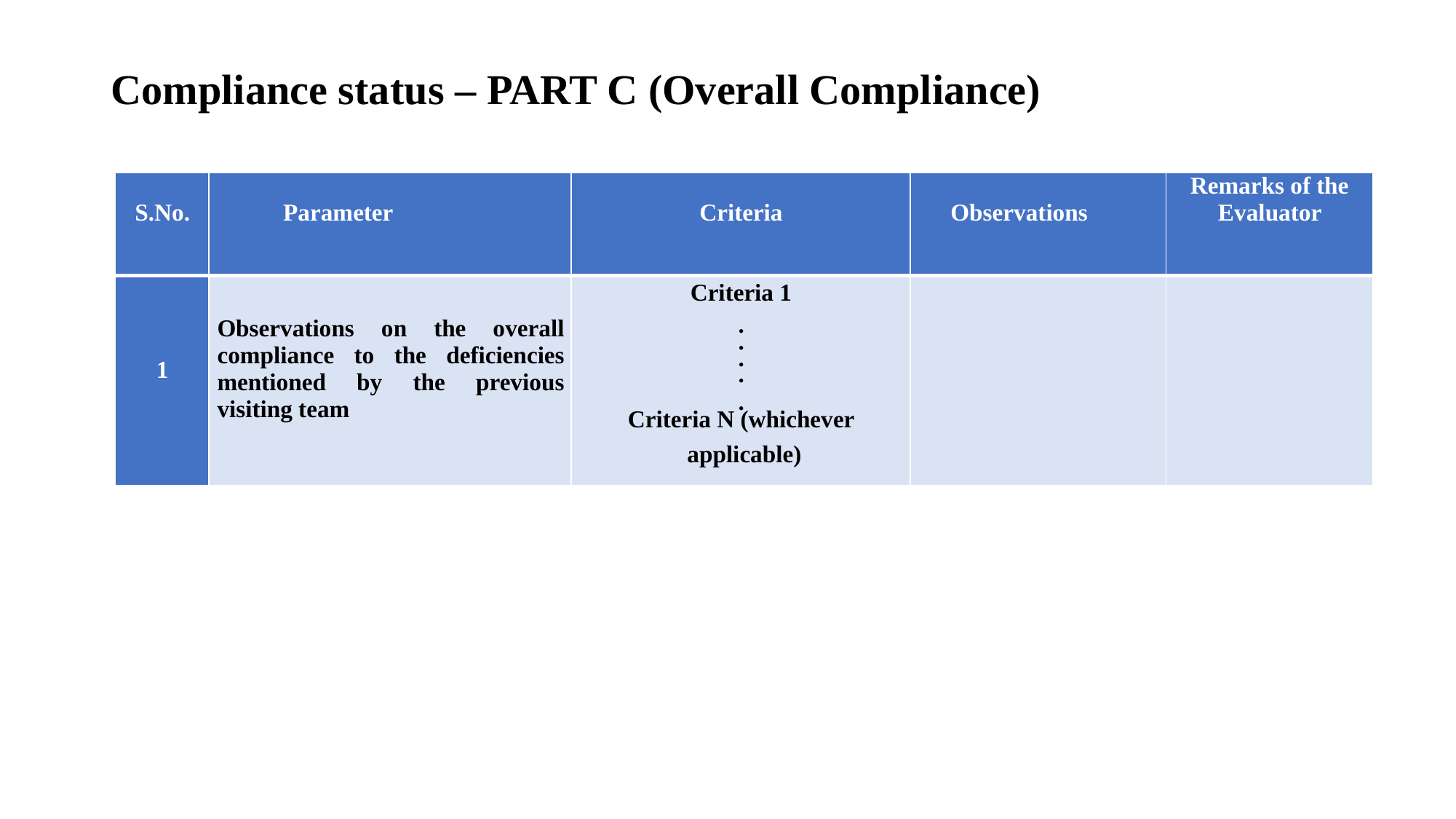

# Compliance status – PART C (Overall Compliance)
| S.No. | Parameter | Criteria | Observations | Remarks of the Evaluator |
| --- | --- | --- | --- | --- |
| 1 | Observations on the overall compliance to the deficiencies mentioned by the previous visiting team | Criteria 1 . . . . . Criteria N (whichever applicable) |  |  |